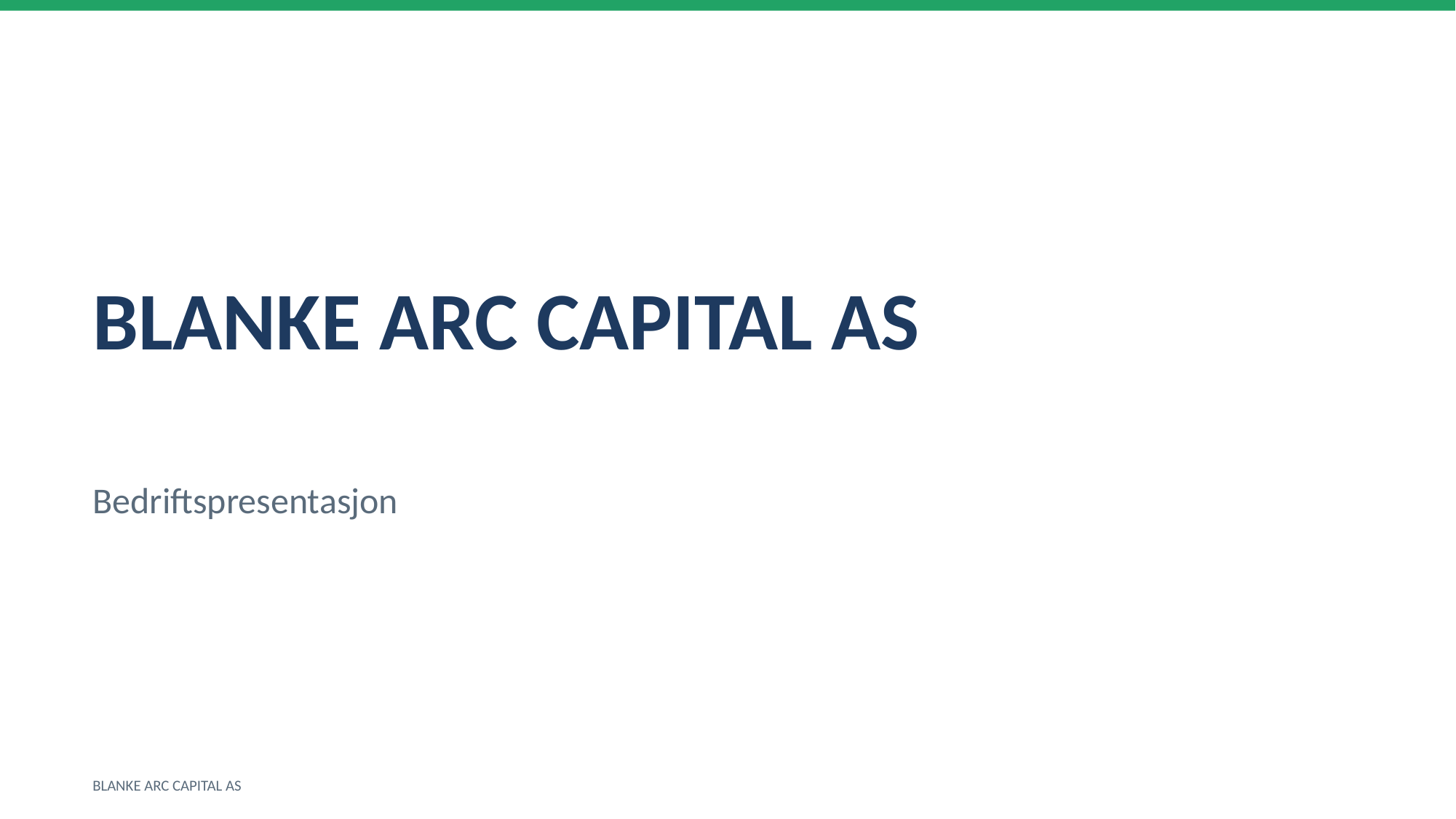

BLANKE ARC CAPITAL AS
Bedriftspresentasjon
BLANKE ARC CAPITAL AS